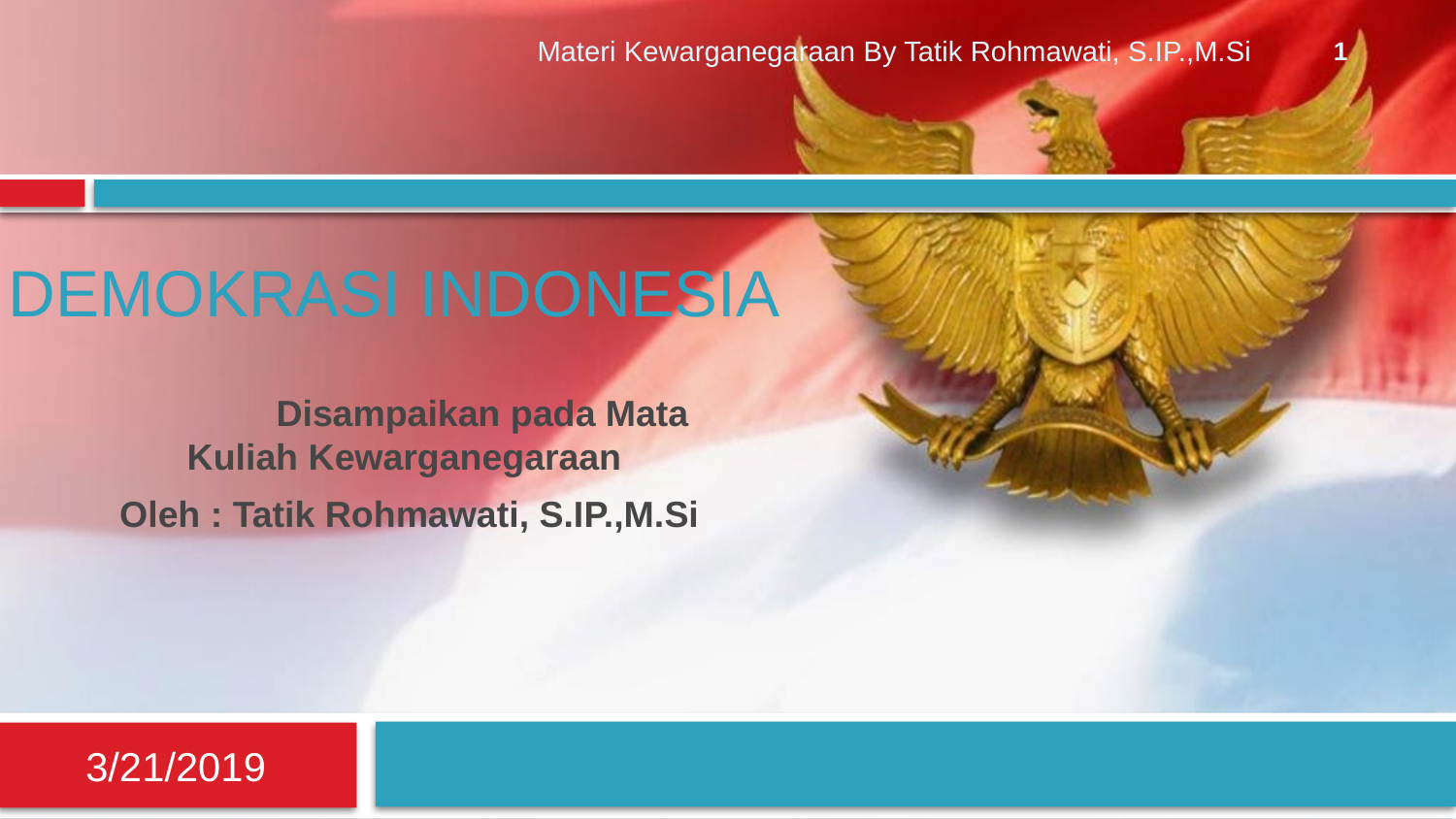

1
Materi Kewarganegaraan By Tatik Rohmawati, S.IP.,M.Si
# DEMOKRASI INDONESIA
	Disampaikan pada Mata Kuliah Kewarganegaraan
Oleh : Tatik Rohmawati, S.IP.,M.Si
3/21/2019